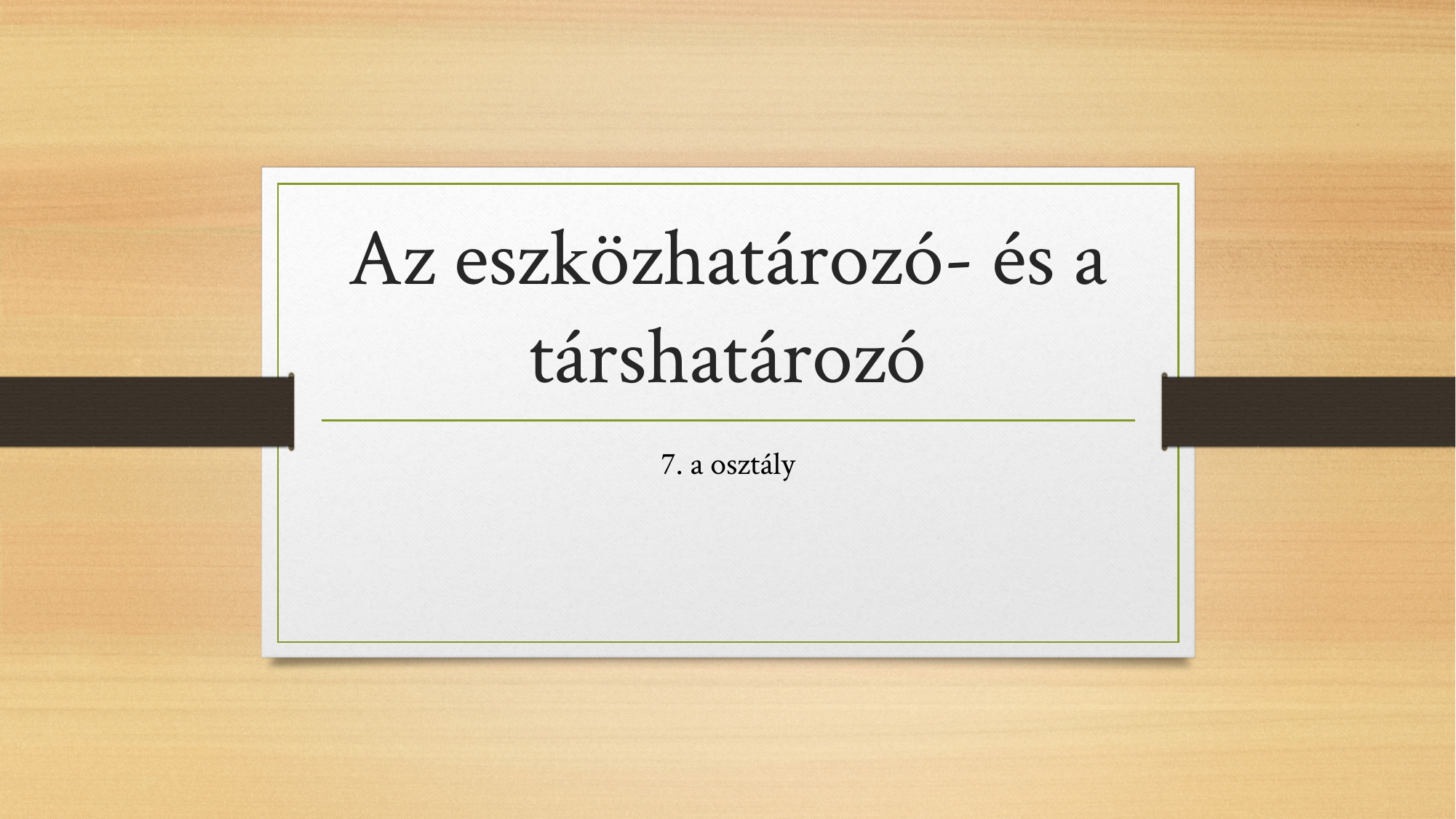

# Az eszközhatározó- és a társhatározó
7. a osztály